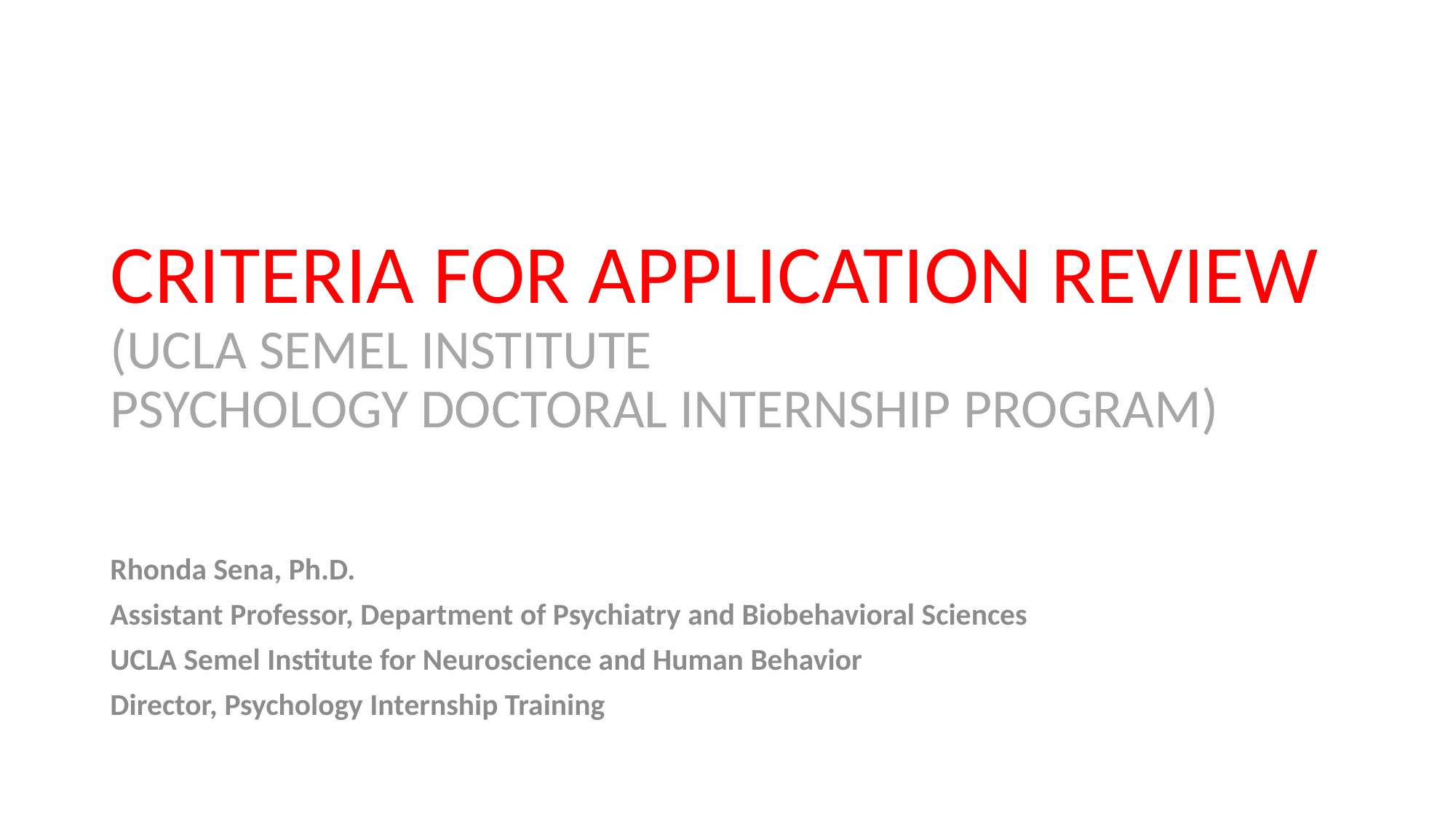

# CRITERIA FOR APPLICATION REVIEW (UCLA SEMEL INSTITUTE PSYCHOLOGY DOCTORAL INTERNSHIP PROGRAM)
Rhonda Sena, Ph.D.
Assistant Professor, Department of Psychiatry and Biobehavioral Sciences
UCLA Semel Institute for Neuroscience and Human Behavior
Director, Psychology Internship Training